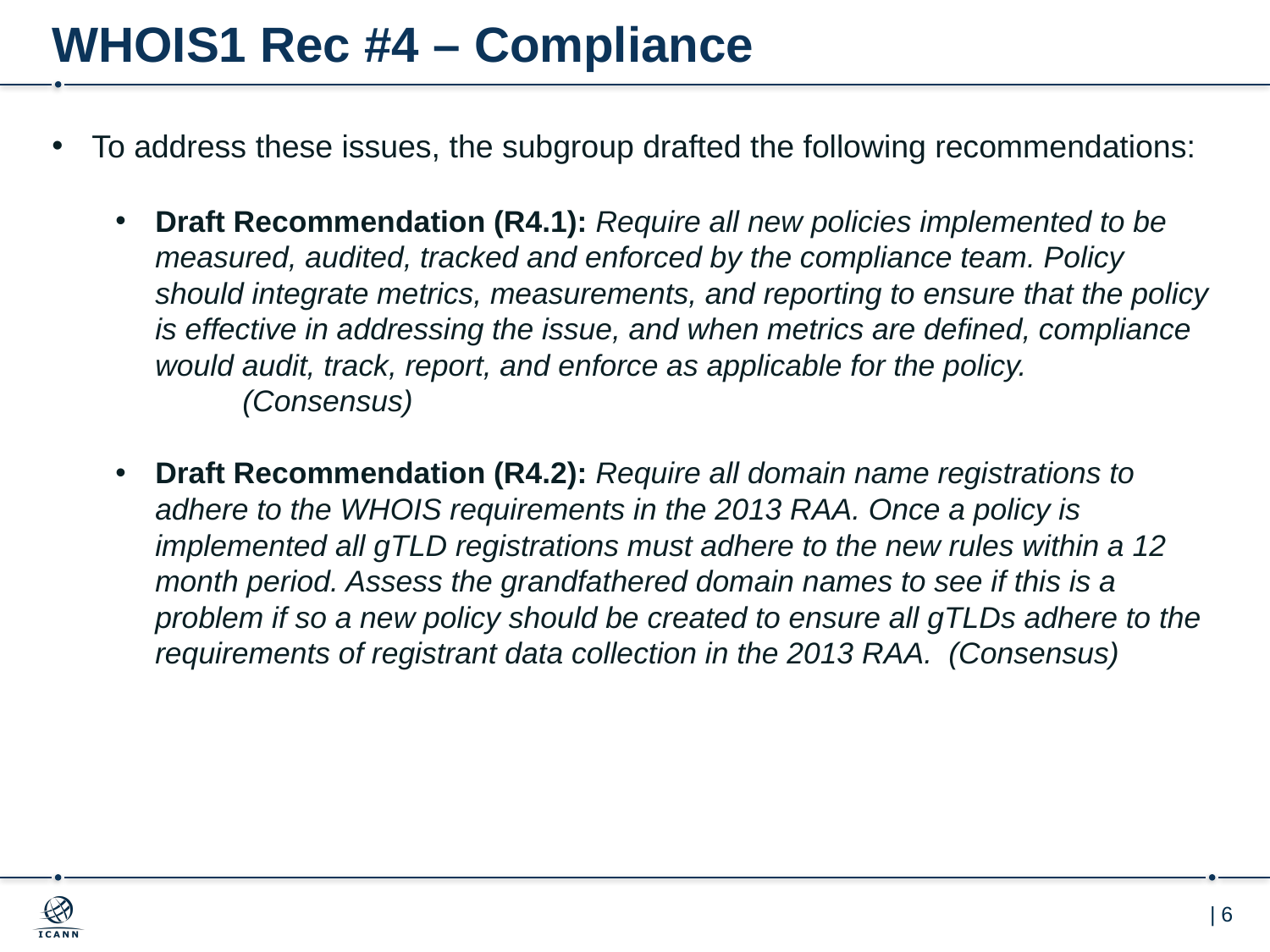

# WHOIS1 Rec #4 – Compliance
To address these issues, the subgroup drafted the following recommendations:

Draft Recommendation (R4.1): Require all new policies implemented to be measured, audited, tracked and enforced by the compliance team. Policy should integrate metrics, measurements, and reporting to ensure that the policy is effective in addressing the issue, and when metrics are defined, compliance would audit, track, report, and enforce as applicable for the policy.
	(Consensus)
Draft Recommendation (R4.2): Require all domain name registrations to adhere to the WHOIS requirements in the 2013 RAA. Once a policy is implemented all gTLD registrations must adhere to the new rules within a 12 month period. Assess the grandfathered domain names to see if this is a problem if so a new policy should be created to ensure all gTLDs adhere to the requirements of registrant data collection in the 2013 RAA.  (Consensus)